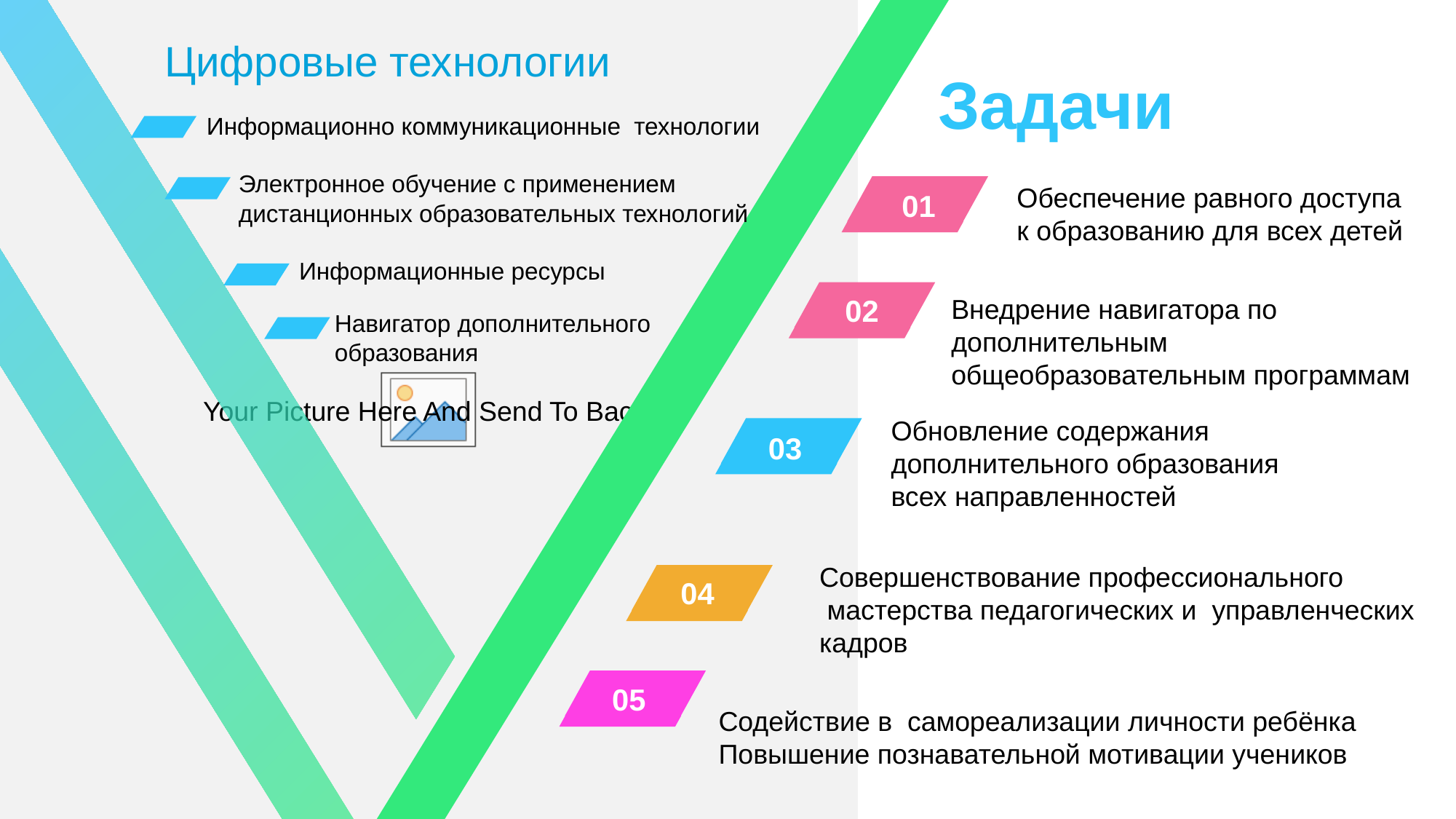

Цифровые технологии

       Информационно коммуникационные  технологии

           Электронное обучение с применением
           дистанционных образовательных технологий

                    Информационные ресурсы
Задачи

Обеспечение равного доступа к образованию для всех детей

01

02
Внедрение навигатора по дополнительным общеобразовательным программам
        Навигатор дополнительного
        образования

Обновление содержания дополнительного образования всех направленностей

03
Совершенствование профессионального  мастерства педагогических и  управленческих кадров

04

05
Содействие в  самореализации личности ребёнка
Повышение познавательной мотивации учеников